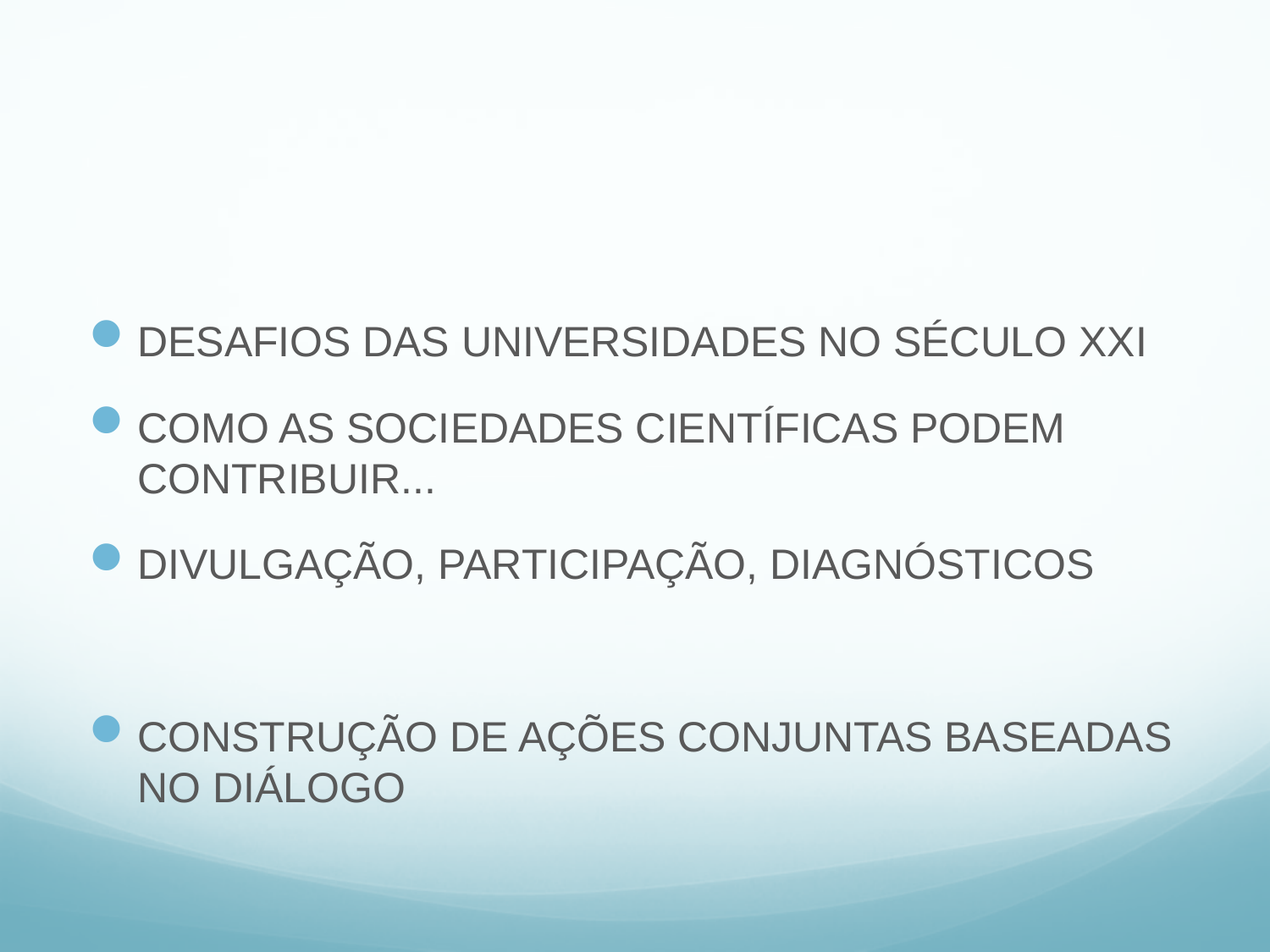

#

DESAFIOS DAS UNIVERSIDADES NO SÉCULO XXI
COMO AS SOCIEDADES CIENTÍFICAS PODEM CONTRIBUIR...
DIVULGAÇÃO, PARTICIPAÇÃO, DIAGNÓSTICOS

CONSTRUÇÃO DE AÇÕES CONJUNTAS BASEADAS NO DIÁLOGO